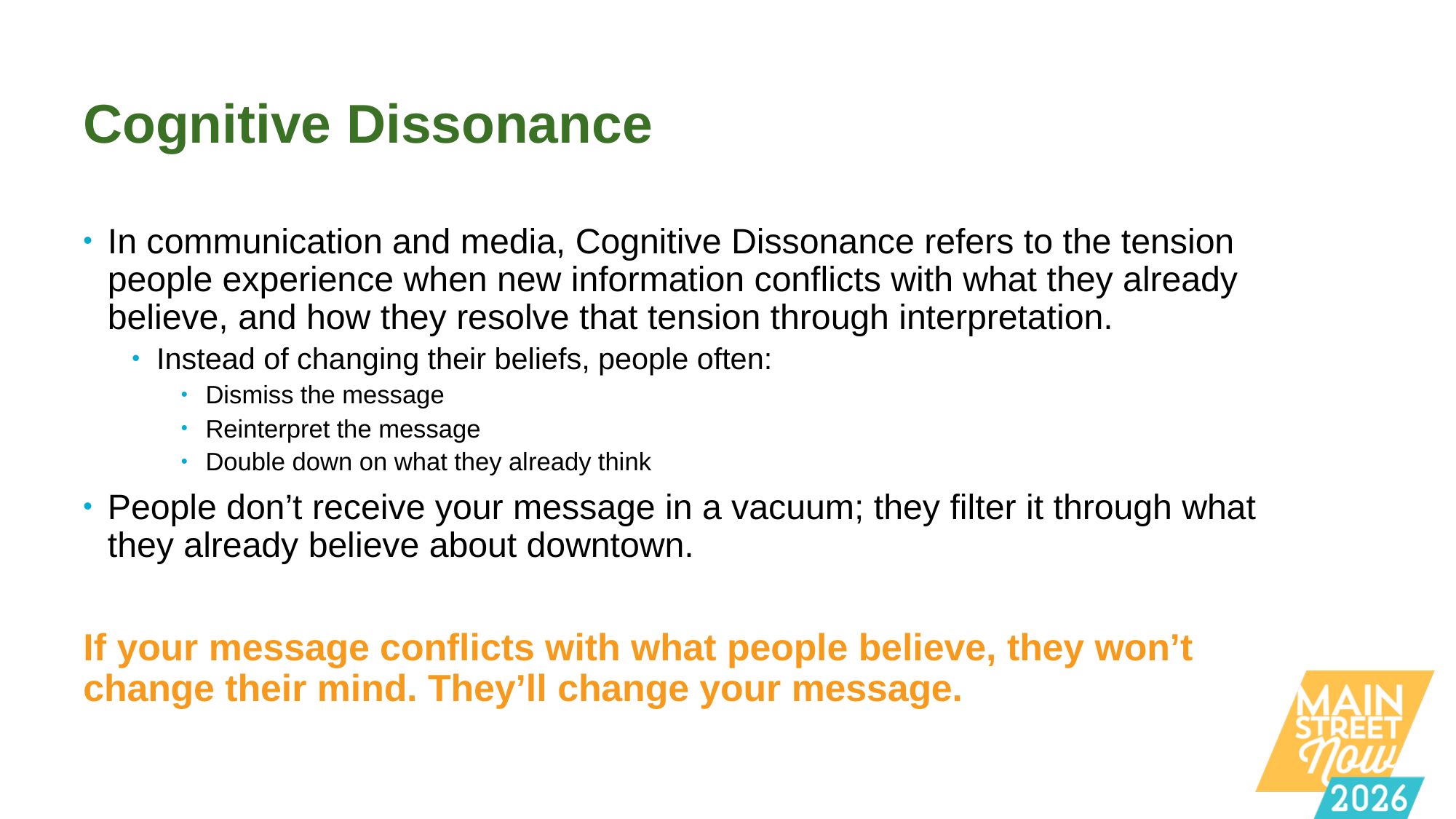

# Cognitive Dissonance
In communication and media, Cognitive Dissonance refers to the tension people experience when new information conflicts with what they already believe, and how they resolve that tension through interpretation.
Instead of changing their beliefs, people often:
Dismiss the message
Reinterpret the message
Double down on what they already think
People don’t receive your message in a vacuum; they filter it through what they already believe about downtown.

If your message conflicts with what people believe, they won’t change their mind. They’ll change your message.